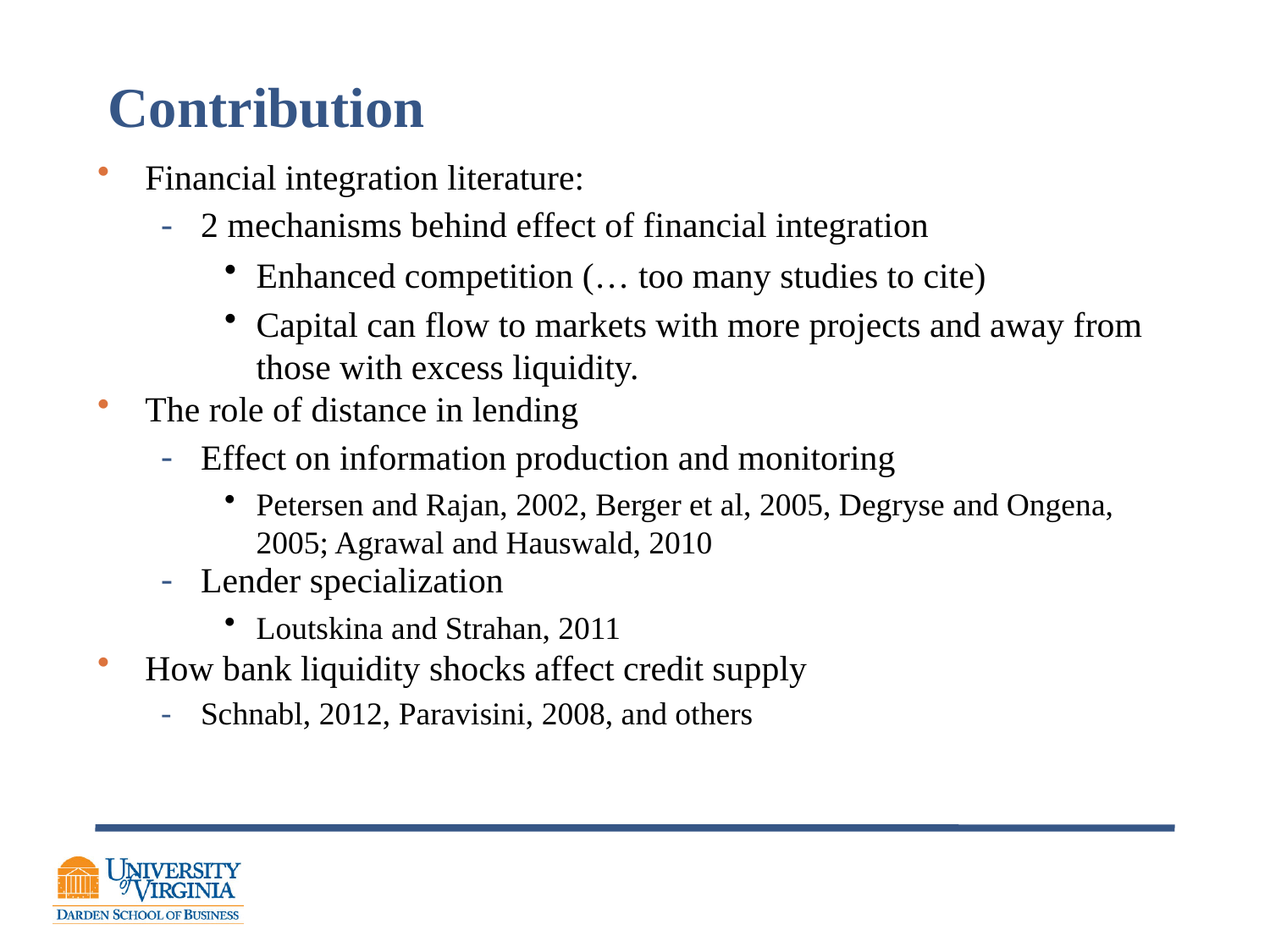

# Contribution
Financial integration literature:
2 mechanisms behind effect of financial integration
Enhanced competition (… too many studies to cite)
Capital can flow to markets with more projects and away from those with excess liquidity.
The role of distance in lending
Effect on information production and monitoring
Petersen and Rajan, 2002, Berger et al, 2005, Degryse and Ongena, 2005; Agrawal and Hauswald, 2010
Lender specialization
Loutskina and Strahan, 2011
How bank liquidity shocks affect credit supply
Schnabl, 2012, Paravisini, 2008, and others